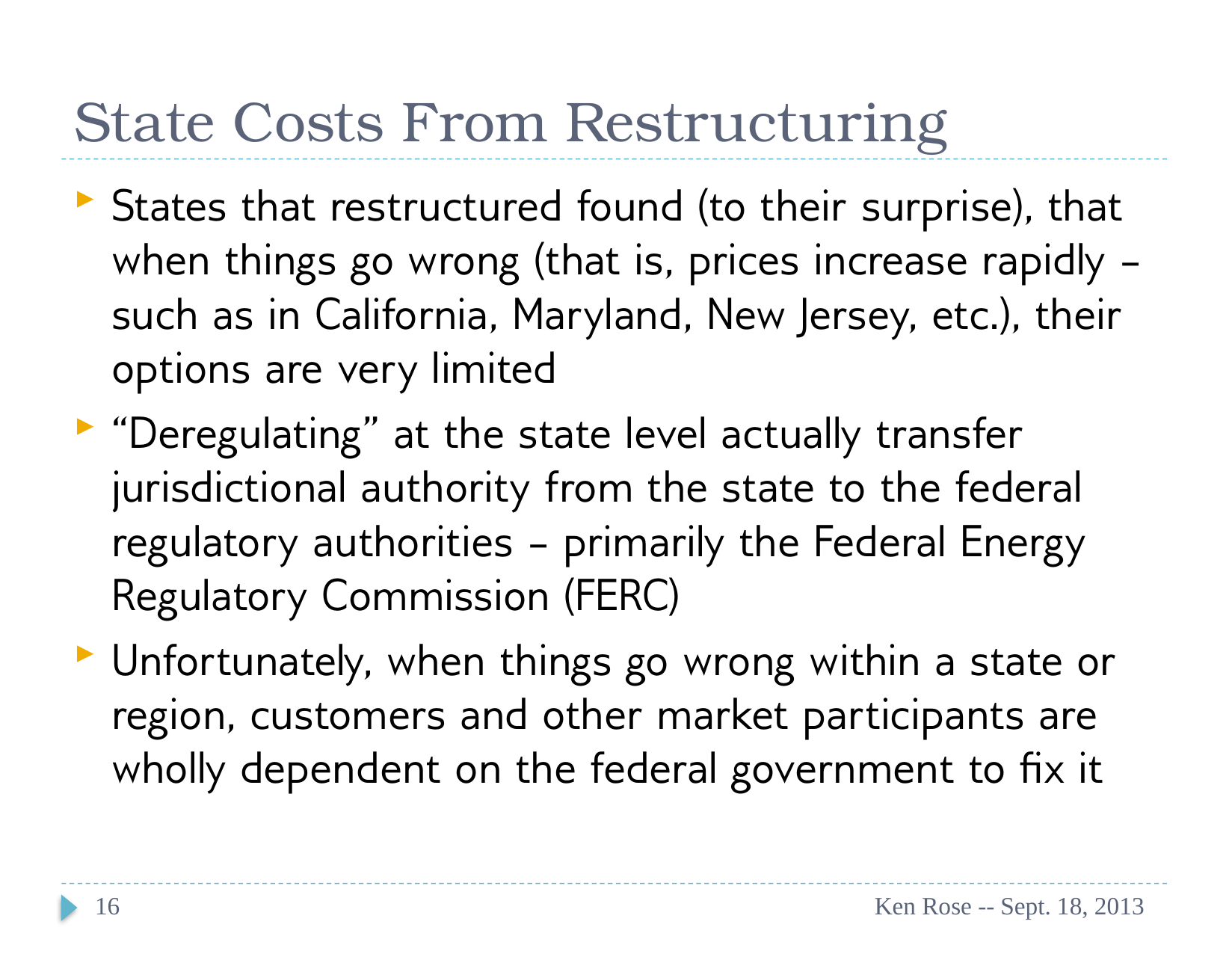

# State Costs From Restructuring
States that restructured found (to their surprise), that when things go wrong (that is, prices increase rapidly – such as in California, Maryland, New Jersey, etc.), their options are very limited
“Deregulating” at the state level actually transfer jurisdictional authority from the state to the federal regulatory authorities – primarily the Federal Energy Regulatory Commission (FERC)
Unfortunately, when things go wrong within a state or region, customers and other market participants are wholly dependent on the federal government to fix it

16
Ken Rose -- Sept. 18, 2013